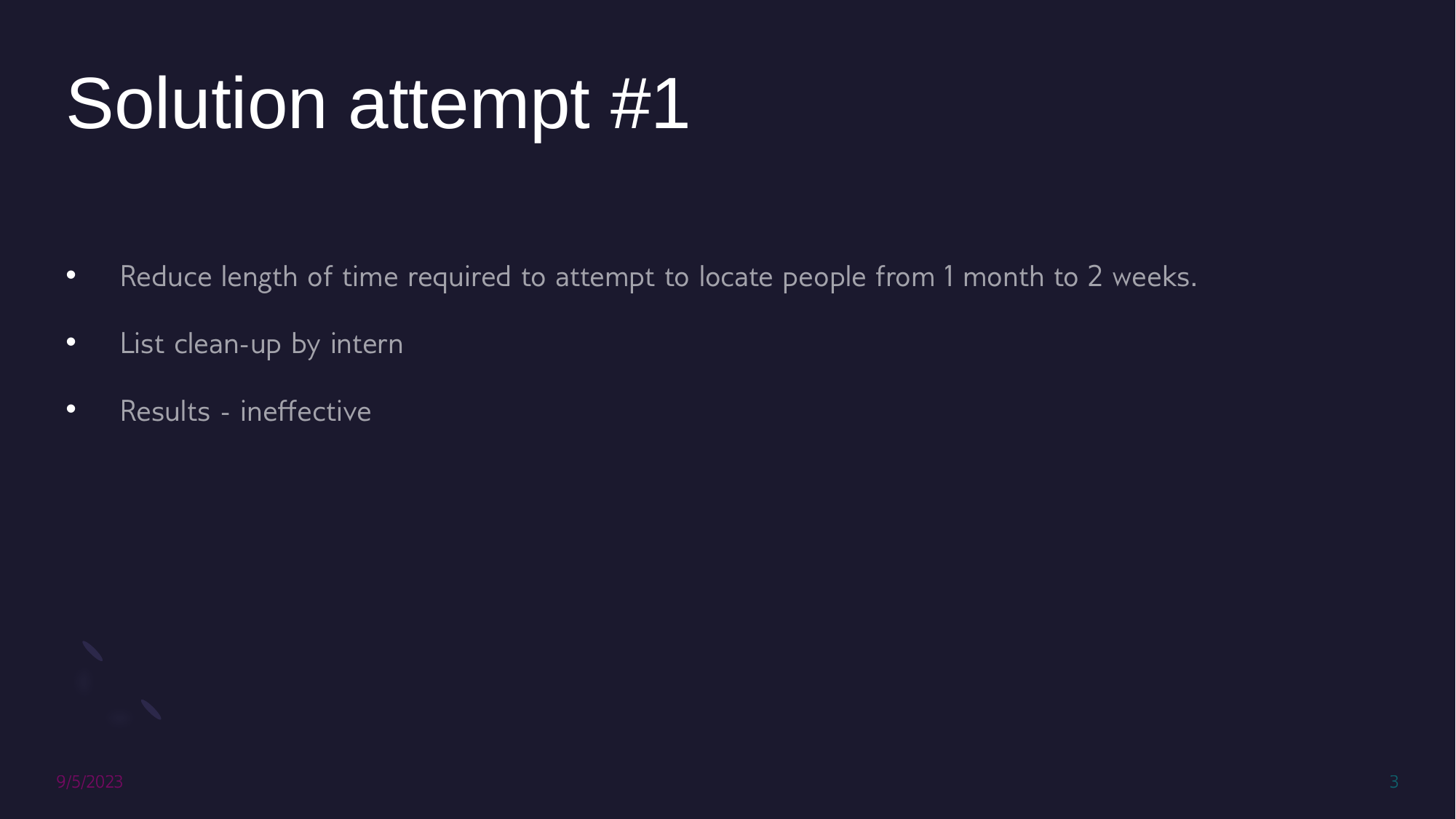

# Solution attempt #1
Reduce length of time required to attempt to locate people from 1 month to 2 weeks.
List clean-up by intern
Results - ineffective
9/5/2023
3